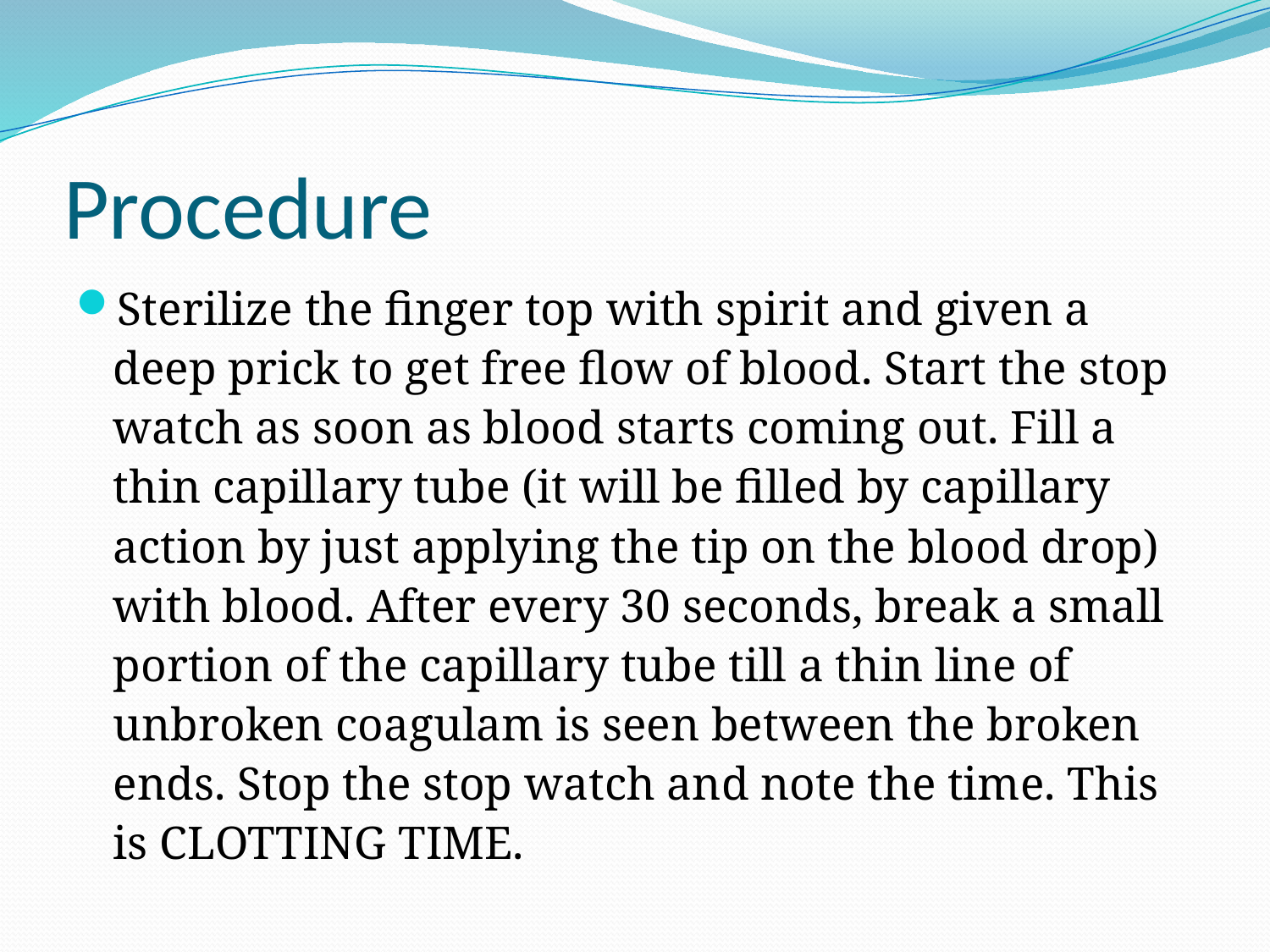

# Procedure
Sterilize the finger top with spirit and given a deep prick to get free flow of blood. Start the stop watch as soon as blood starts coming out. Fill a thin capillary tube (it will be filled by capillary action by just applying the tip on the blood drop) with blood. After every 30 seconds, break a small portion of the capillary tube till a thin line of unbroken coagulam is seen between the broken ends. Stop the stop watch and note the time. This is CLOTTING TIME.